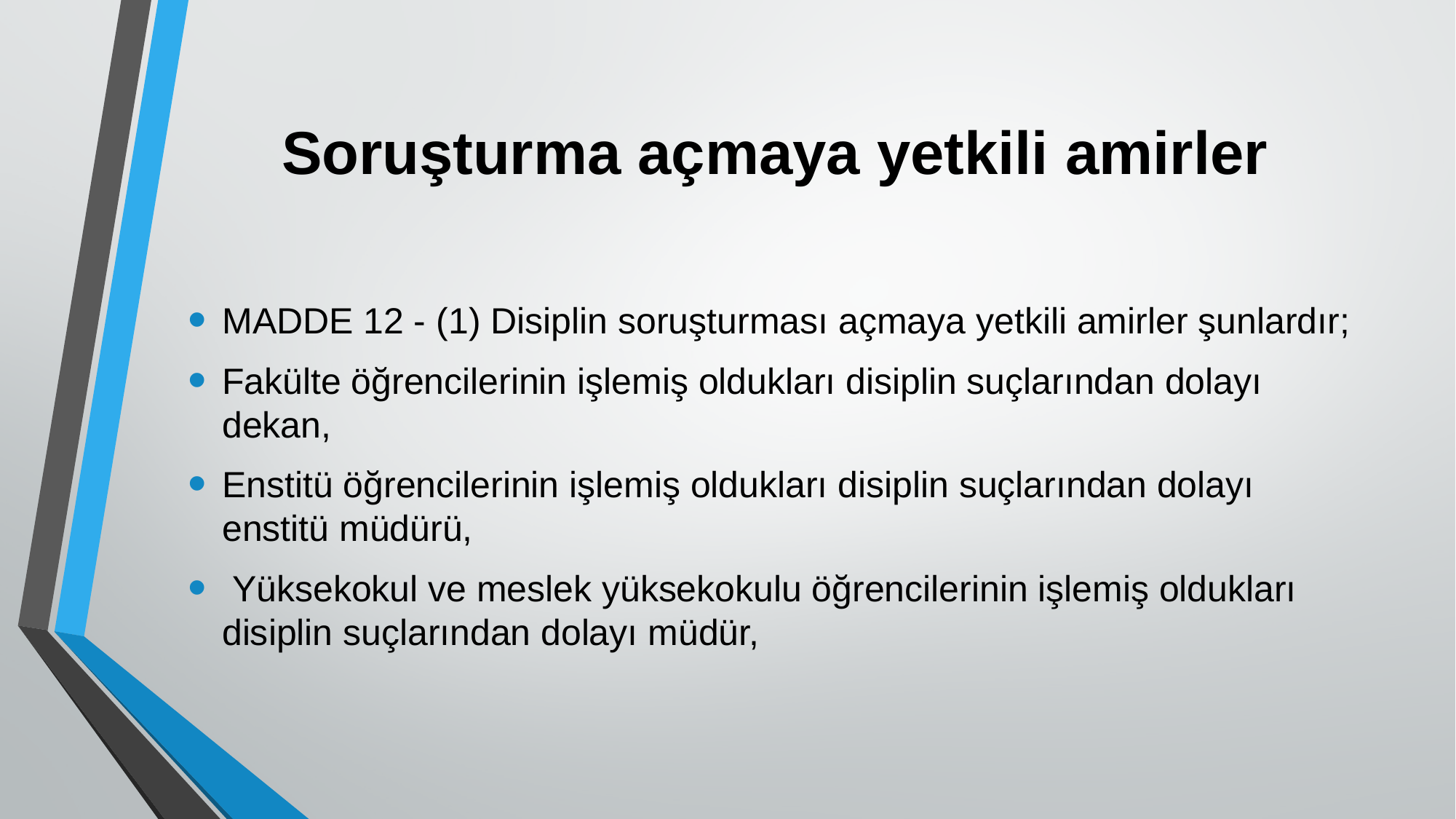

# Soruşturma açmaya yetkili amirler
MADDE 12 - (1) Disiplin soruşturması açmaya yetkili amirler şunlardır;
Fakülte öğrencilerinin işlemiş oldukları disiplin suçlarından dolayı dekan,
Enstitü öğrencilerinin işlemiş oldukları disiplin suçlarından dolayı enstitü müdürü,
 Yüksekokul ve meslek yüksekokulu öğrencilerinin işlemiş oldukları disiplin suçlarından dolayı müdür,